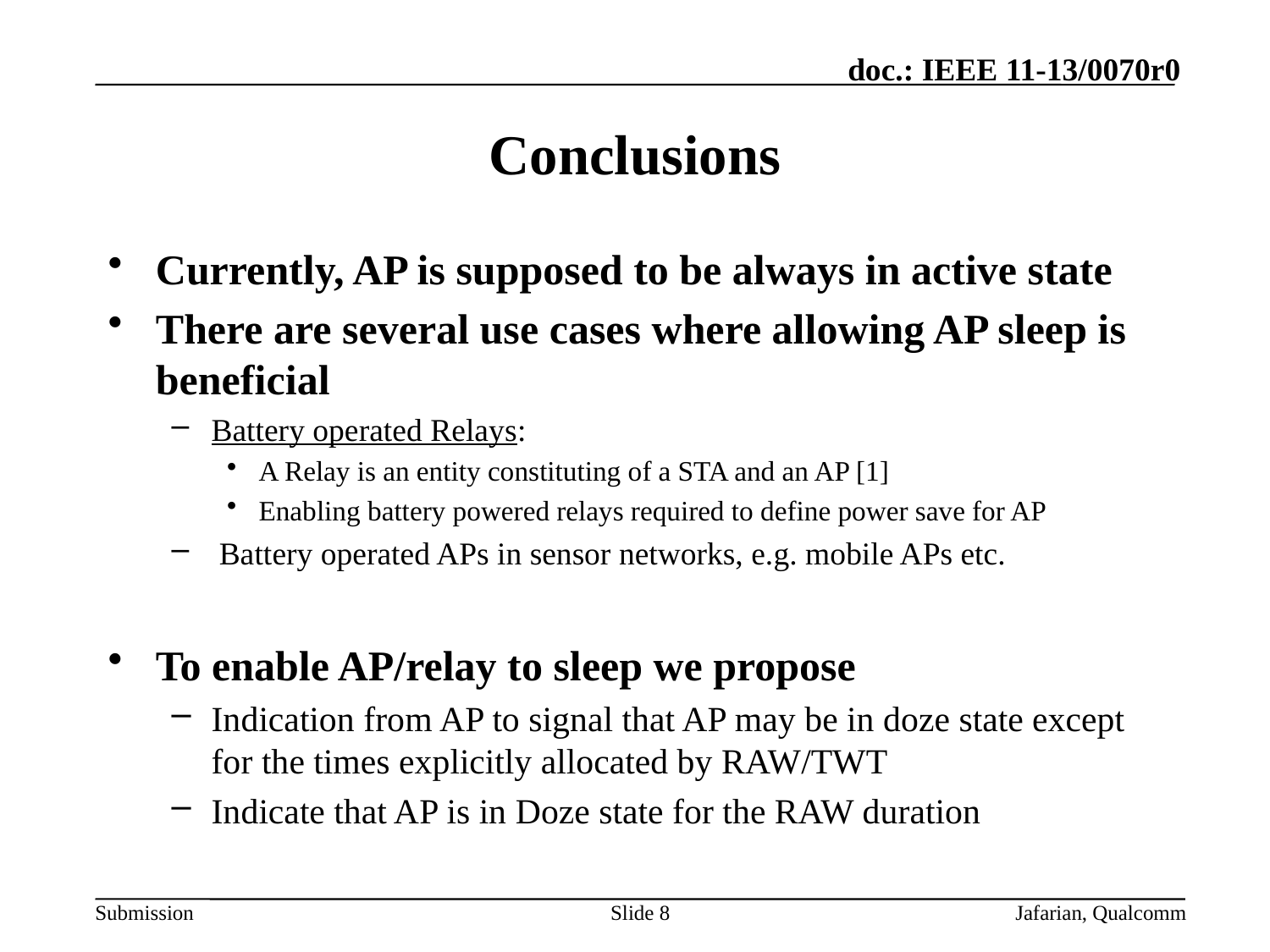

# Conclusions
Currently, AP is supposed to be always in active state
There are several use cases where allowing AP sleep is beneficial
Battery operated Relays:
A Relay is an entity constituting of a STA and an AP [1]
Enabling battery powered relays required to define power save for AP
 Battery operated APs in sensor networks, e.g. mobile APs etc.

To enable AP/relay to sleep we propose
Indication from AP to signal that AP may be in doze state except for the times explicitly allocated by RAW/TWT
Indicate that AP is in Doze state for the RAW duration
Slide 8
Jafarian, Qualcomm